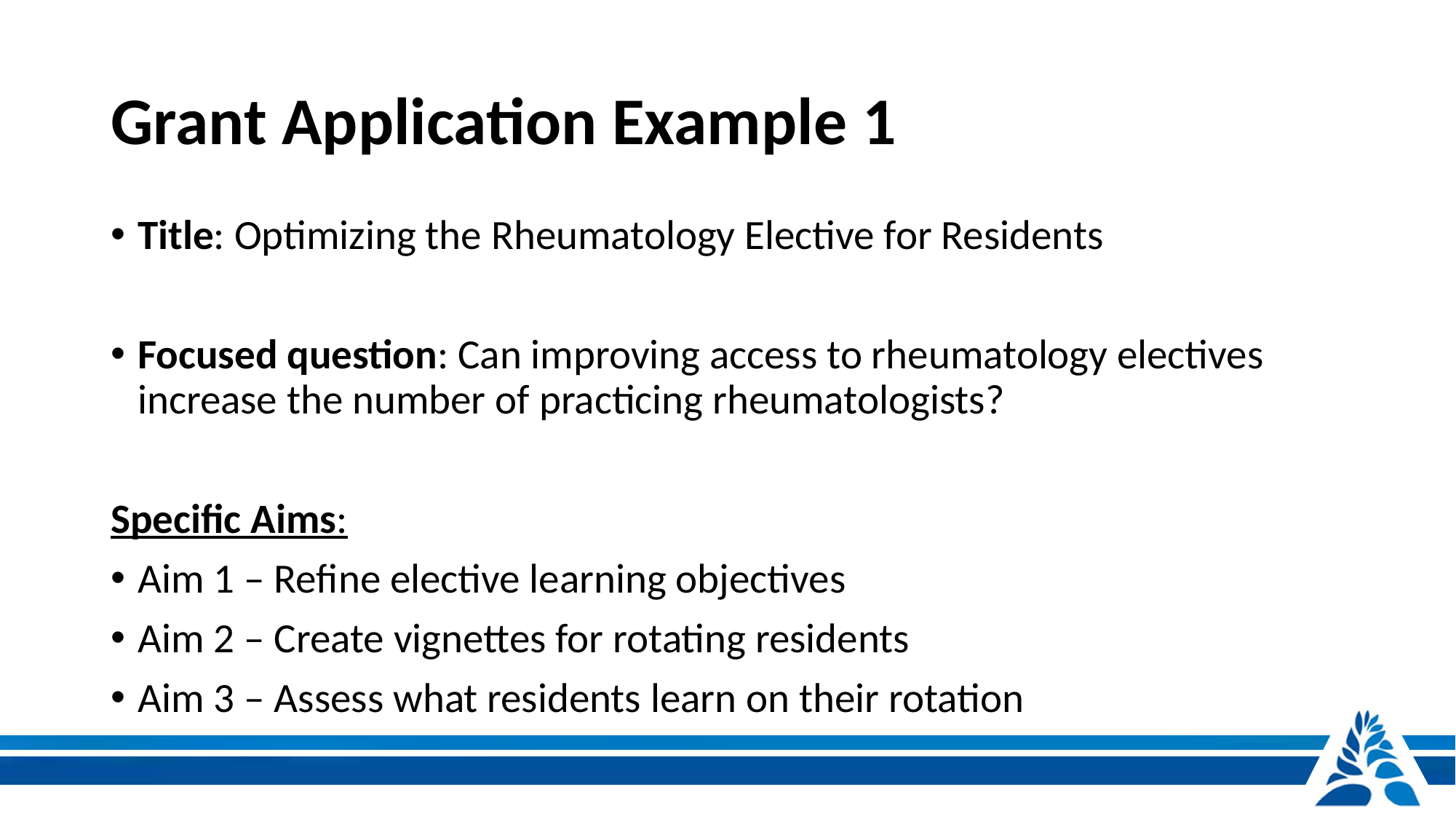

# Grant Application Example 1
Title: Optimizing the Rheumatology Elective for Residents

Focused question: Can improving access to rheumatology electives increase the number of practicing rheumatologists?

Specific Aims:
Aim 1 – Refine elective learning objectives
Aim 2 – Create vignettes for rotating residents
Aim 3 – Assess what residents learn on their rotation